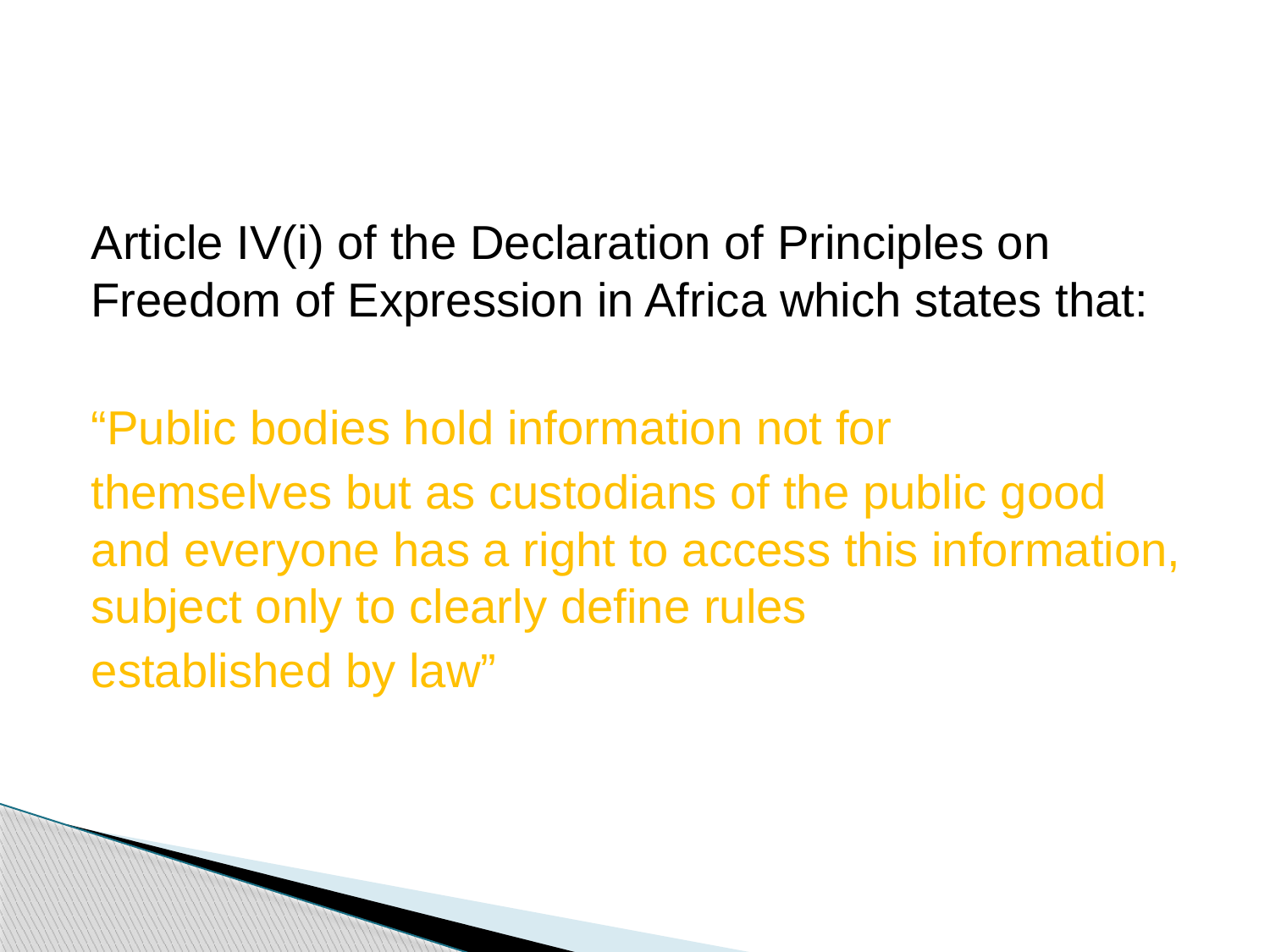

#
Article IV(i) of the Declaration of Principles on Freedom of Expression in Africa which states that:

“Public bodies hold information not for
themselves but as custodians of the public good and everyone has a right to access this information, subject only to clearly define rules
established by law”